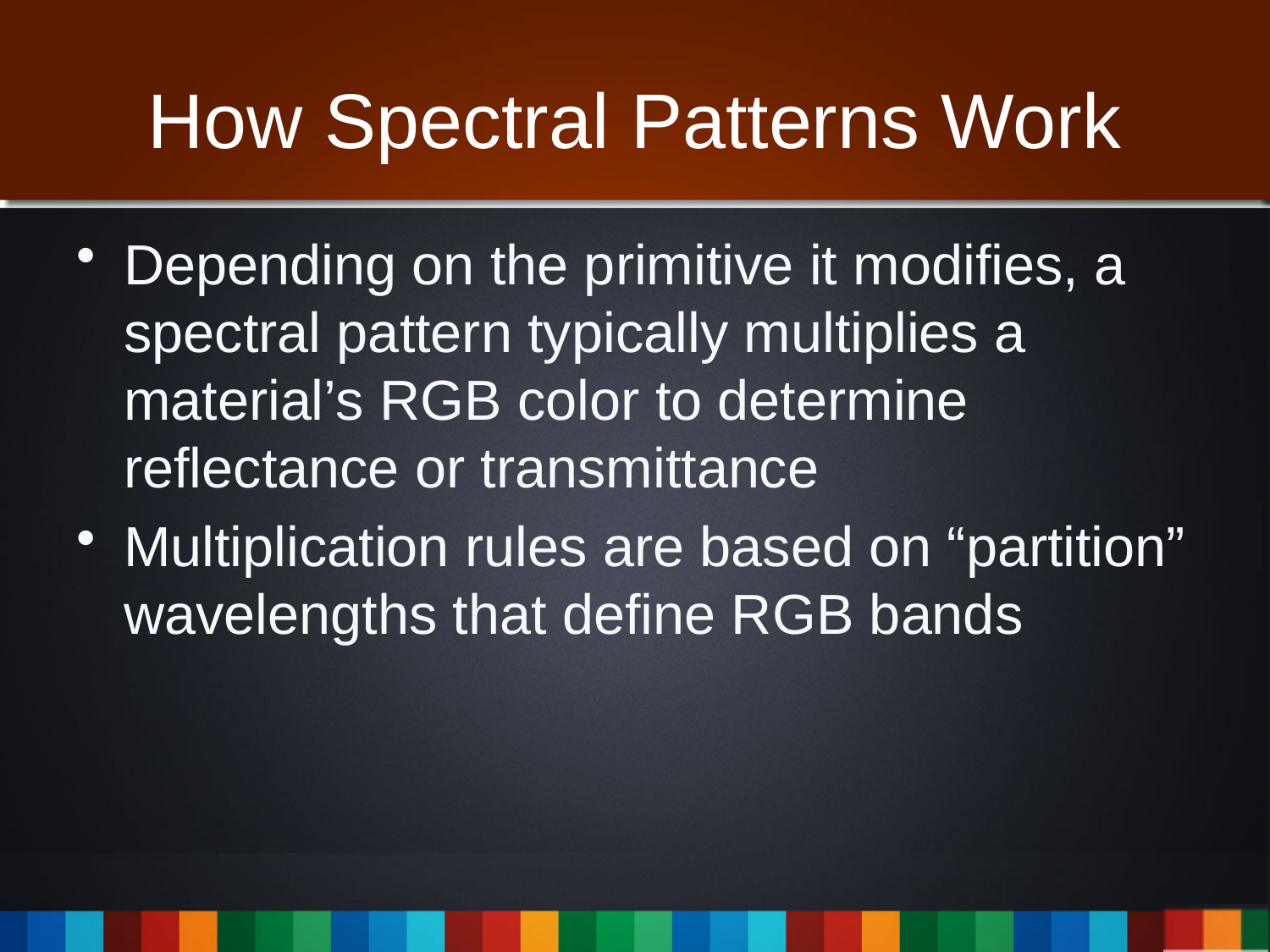

# How Spectral Patterns Work
Depending on the primitive it modifies, a spectral pattern typically multiplies a material’s RGB color to determine reflectance or transmittance
Multiplication rules are based on “partition” wavelengths that define RGB bands